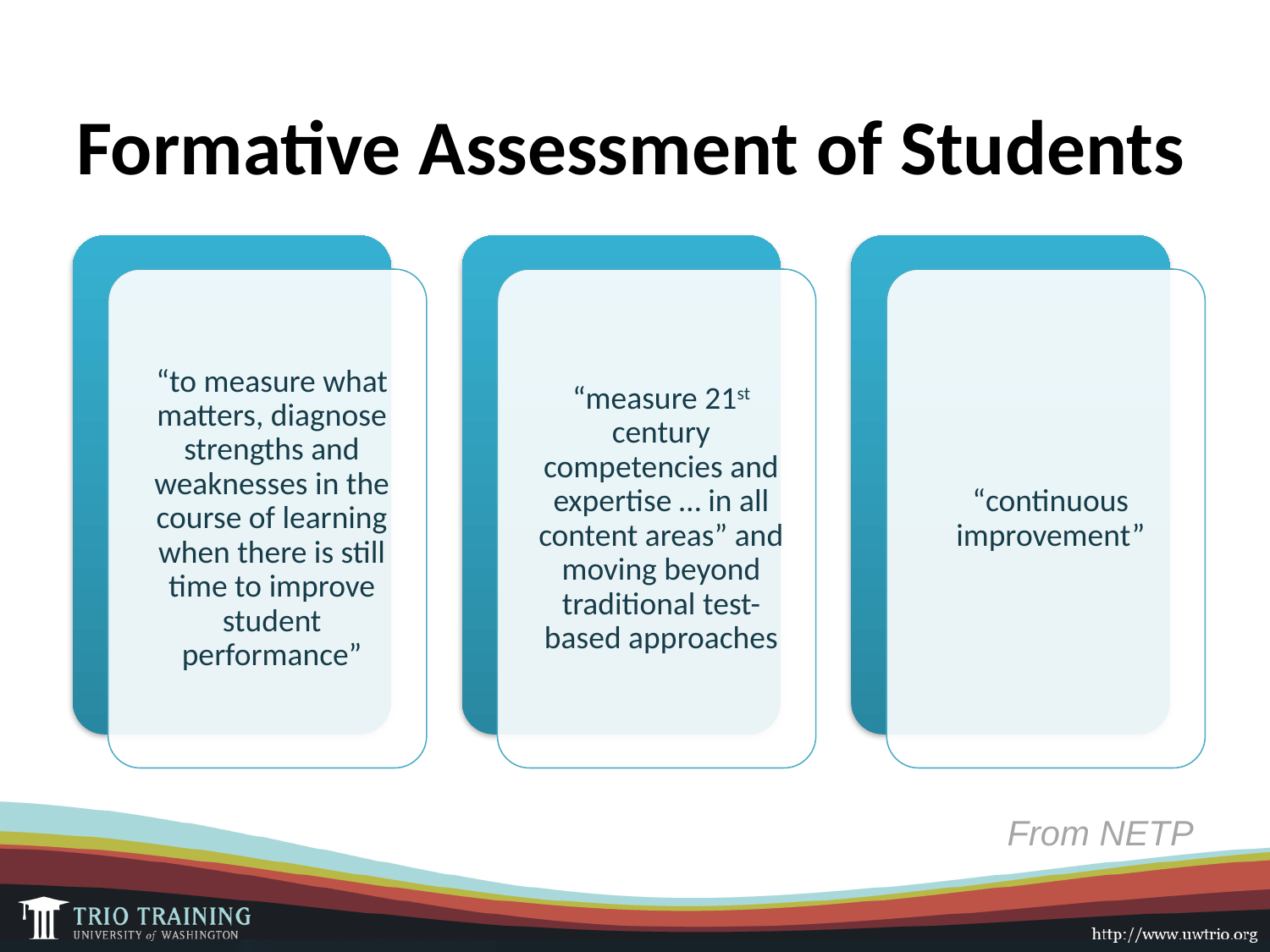

# Formative Assessment of Students
“to measure what matters, diagnose strengths and weaknesses in the course of learning when there is still time to improve student performance”
“measure 21st century competencies and expertise … in all content areas” and moving beyond traditional test-based approaches
“continuous improvement”
From NETP